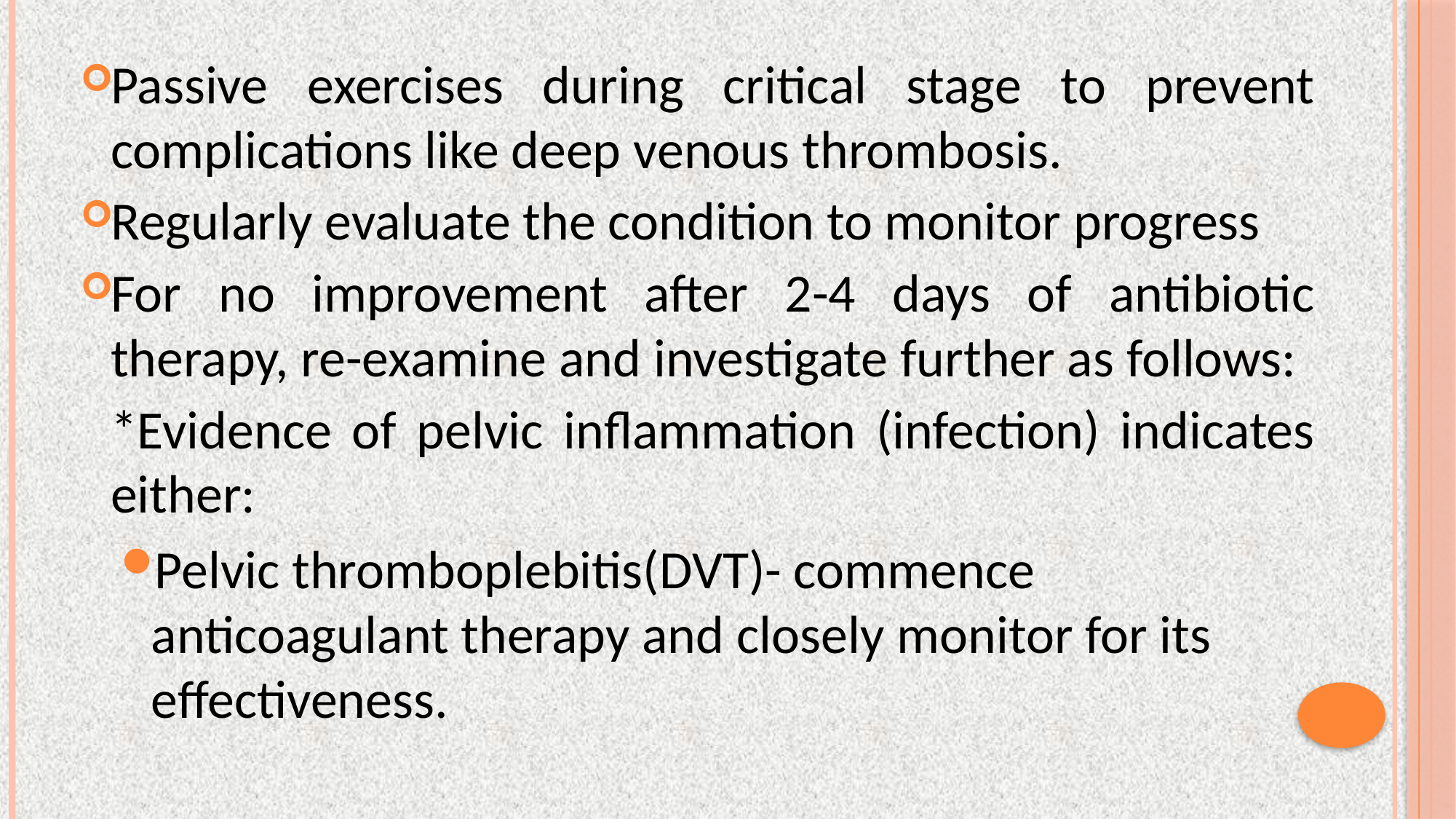

Passive exercises during critical stage to prevent complications like deep venous thrombosis.
Regularly evaluate the condition to monitor progress
For no improvement after 2-4 days of antibiotic therapy, re-examine and investigate further as follows:
	*Evidence of pelvic inflammation (infection) indicates either:
Pelvic thromboplebitis(DVT)- commence anticoagulant therapy and closely monitor for its effectiveness.